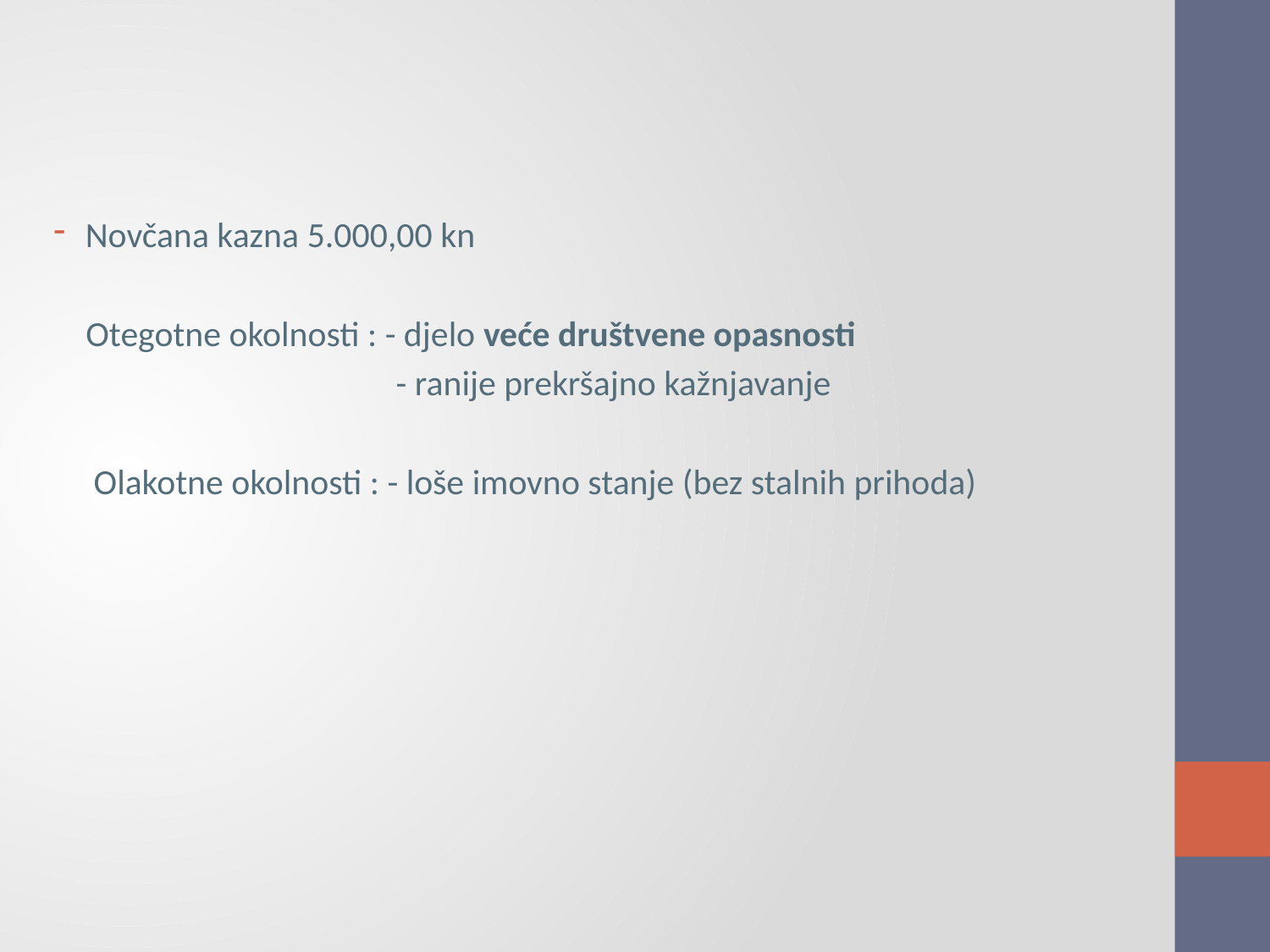

Novčana kazna 5.000,00 kn

    Otegotne okolnosti : - djelo veće društvene opasnosti
		           - ranije prekršajno kažnjavanje

     Olakotne okolnosti : - loše imovno stanje (bez stalnih prihoda)